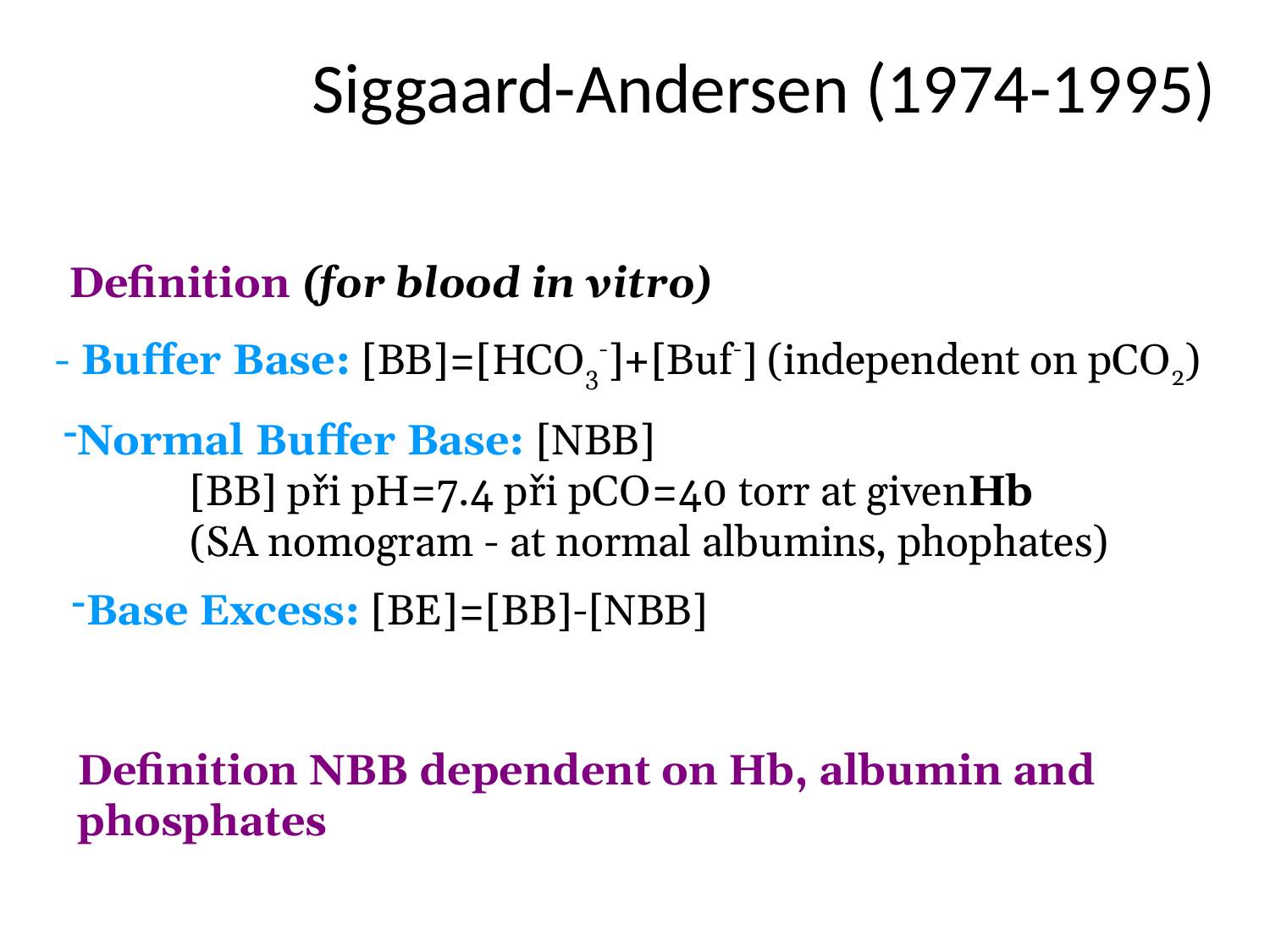

Siggaard-Andersen (1974-1995)
Definition (for blood in vitro)
- Buffer Base: [BB]=[HCO3-]+[Buf-] (independent on pCO2)
Normal Buffer Base: [NBB]
	[BB] při pH=7.4 při pCO=40 torr at givenHb
	(SA nomogram - at normal albumins, phophates)
Base Excess: [BE]=[BB]-[NBB]
Definition NBB dependent on Hb, albumin and phosphates